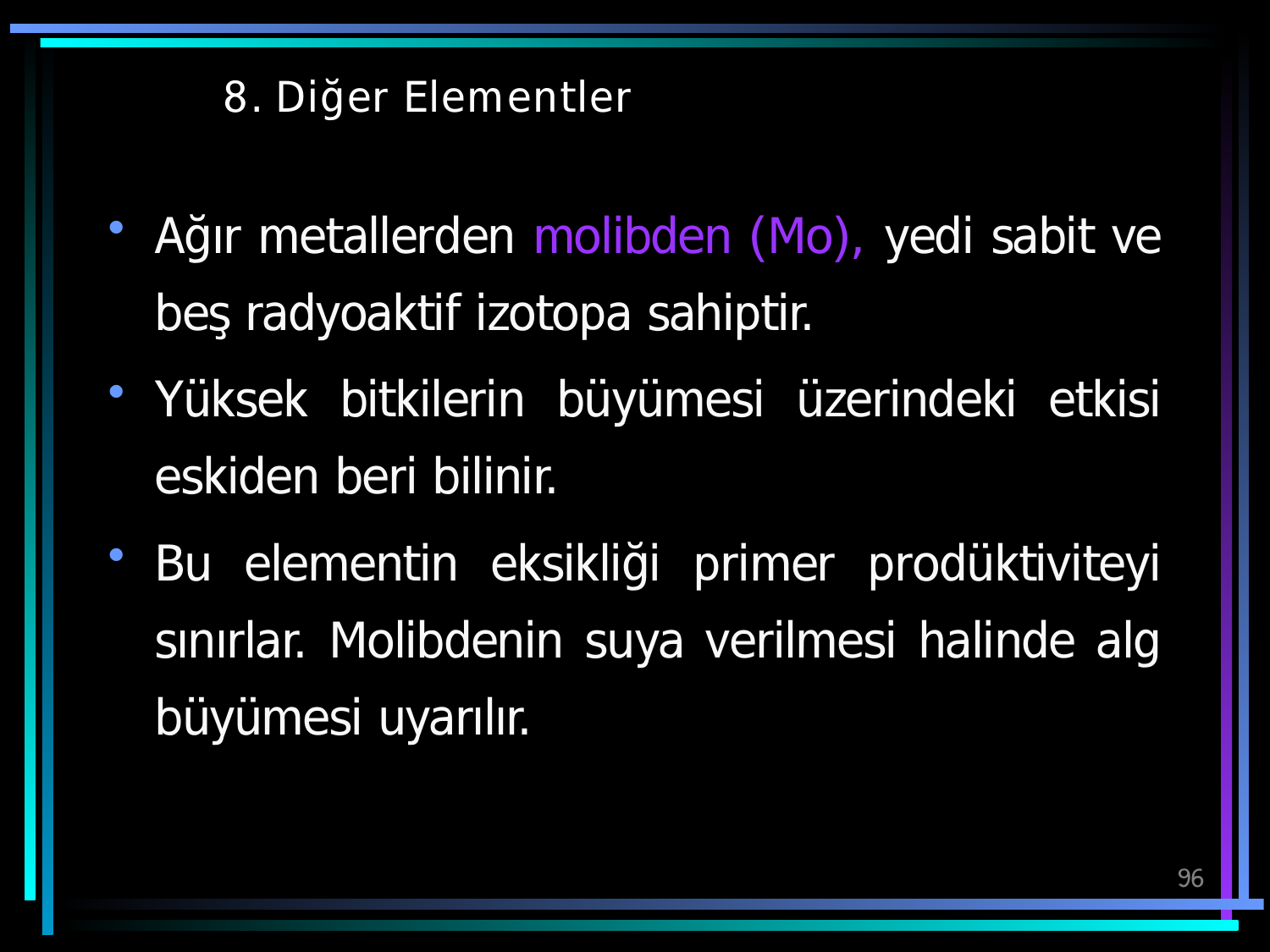

# 8. Diğer Elementler
Ağır metallerden molibden (Mo), yedi sabit ve beş radyoaktif izotopa sahiptir.
Yüksek bitkilerin büyümesi üzerindeki etkisi eskiden beri bilinir.
Bu elementin eksikliği primer prodüktiviteyi sınırlar. Molibdenin suya verilmesi halinde alg büyümesi uyarılır.
96